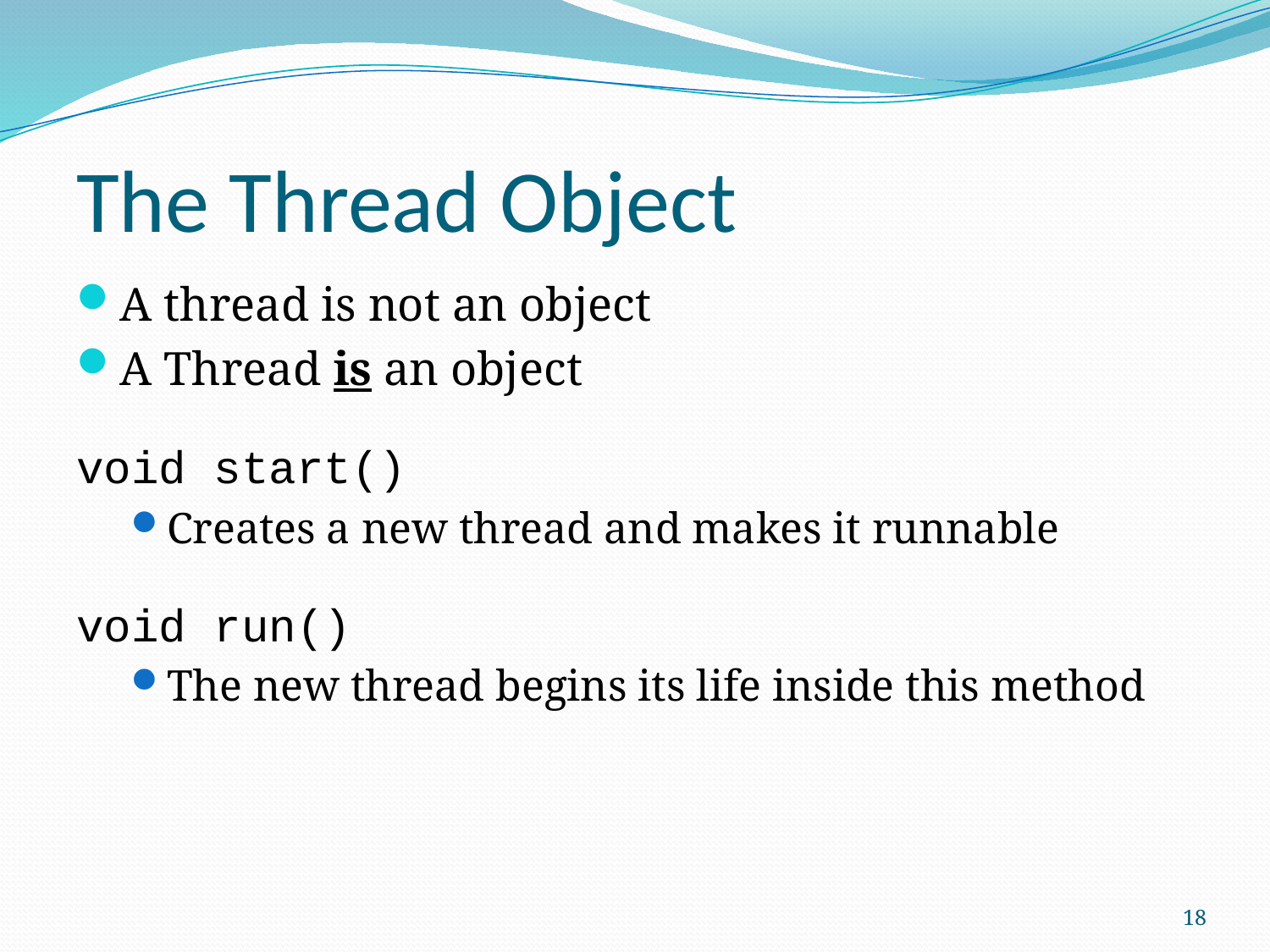

# The Thread Object
A thread is not an object
A Thread is an object

void start()
Creates a new thread and makes it runnable

void run()
The new thread begins its life inside this method

18